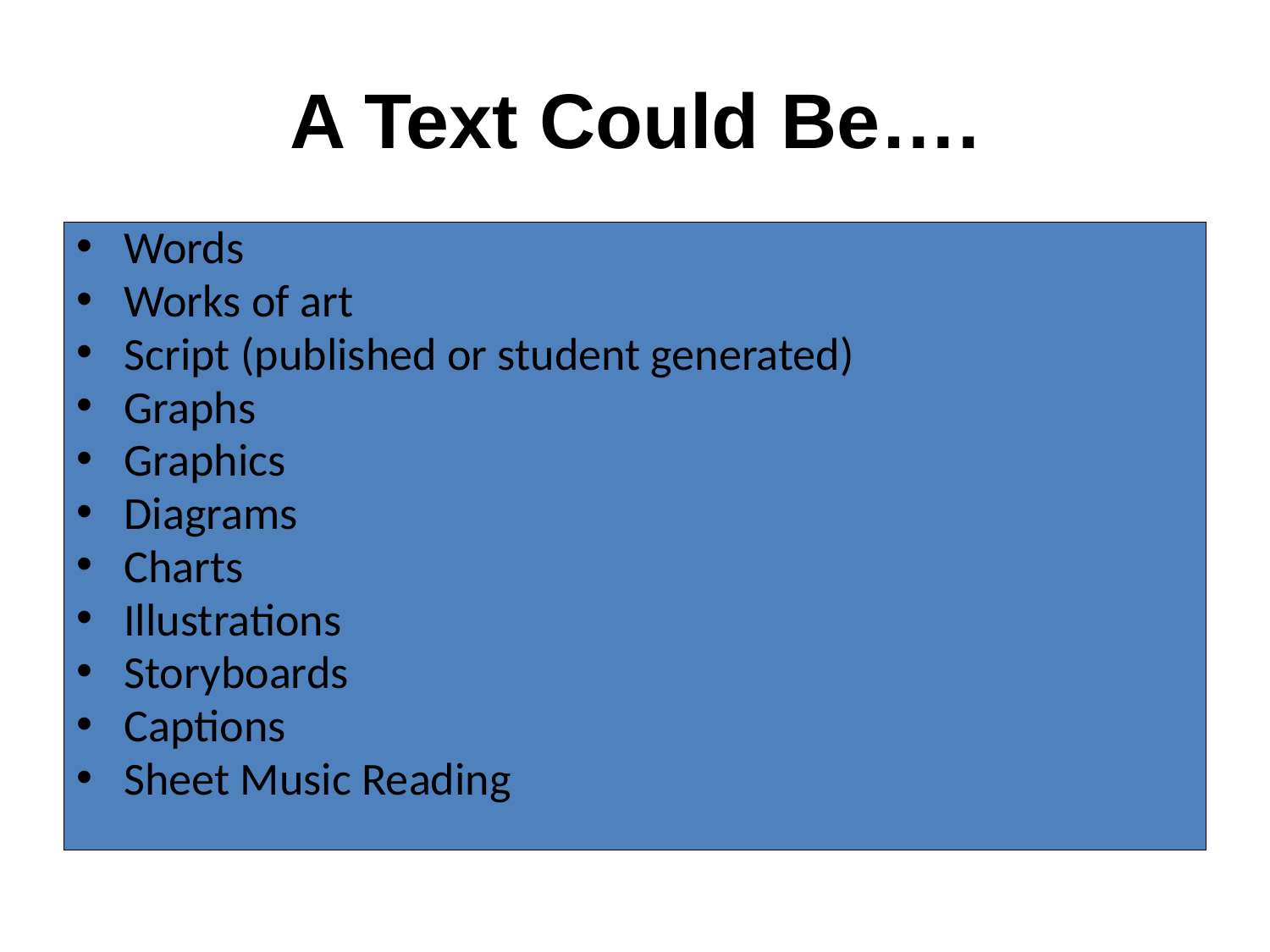

# A Text Could Be….
Words
Works of art
Script (published or student generated)
Graphs
Graphics
Diagrams
Charts
Illustrations
Storyboards
Captions
Sheet Music Reading